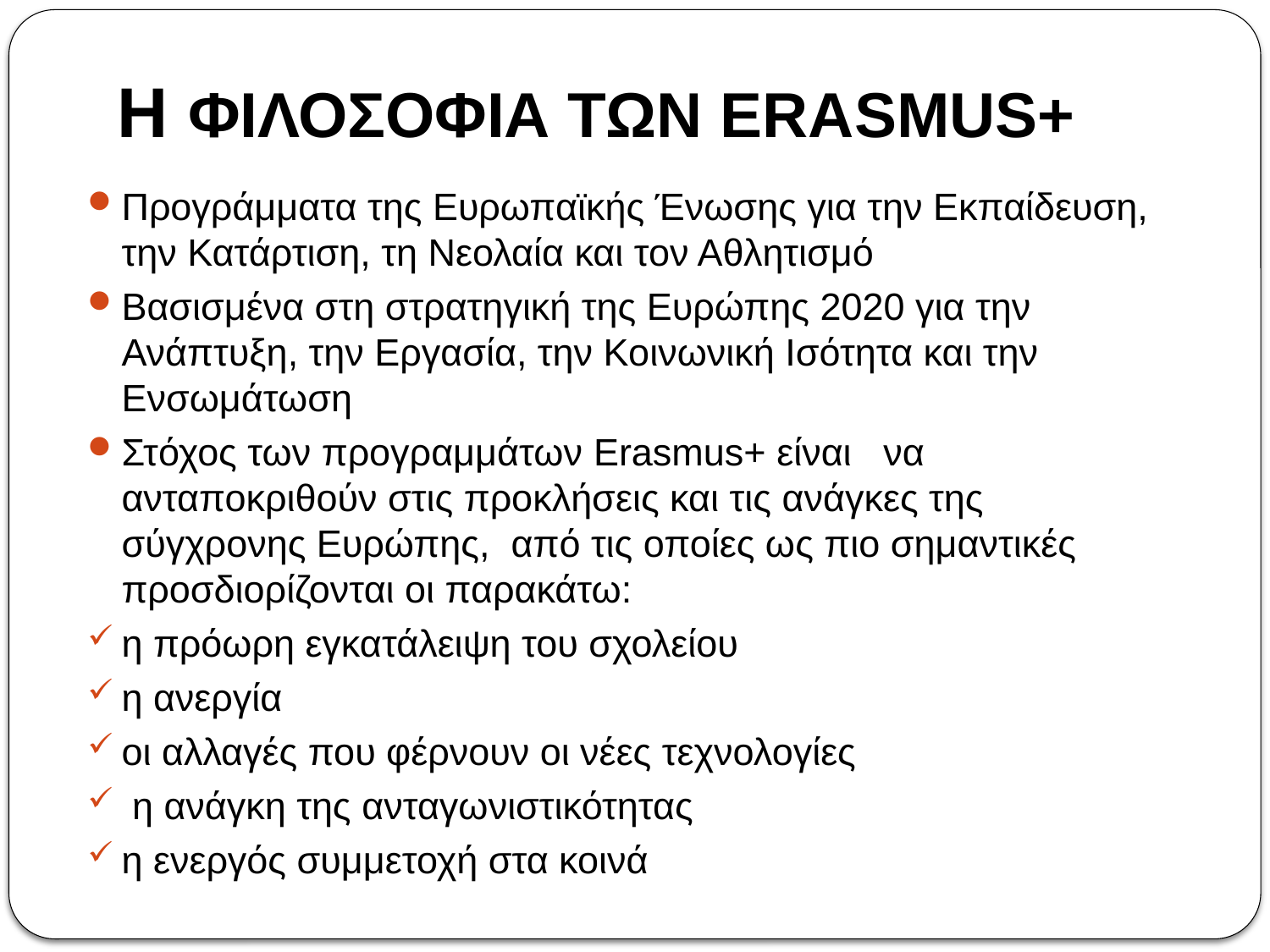

# Η ΦΙΛΟΣΟΦΙΑ ΤΩΝ ERASMUS+
Προγράμματα της Ευρωπαϊκής Ένωσης για την Εκπαίδευση, την Κατάρτιση, τη Νεολαία και τον Αθλητισμό
Βασισμένα στη στρατηγική της Ευρώπης 2020 για την Ανάπτυξη, την Εργασία, την Κοινωνική Ισότητα και την Ενσωμάτωση
Στόχος των προγραμμάτων Erasmus+ είναι   να ανταποκριθούν στις προκλήσεις και τις ανάγκες της σύγχρονης Ευρώπης,  από τις οποίες ως πιο σημαντικές προσδιορίζονται οι παρακάτω:
η πρόωρη εγκατάλειψη του σχολείου
η ανεργία
οι αλλαγές που φέρνουν οι νέες τεχνολογίες
 η ανάγκη της ανταγωνιστικότητας
η ενεργός συμμετοχή στα κοινά